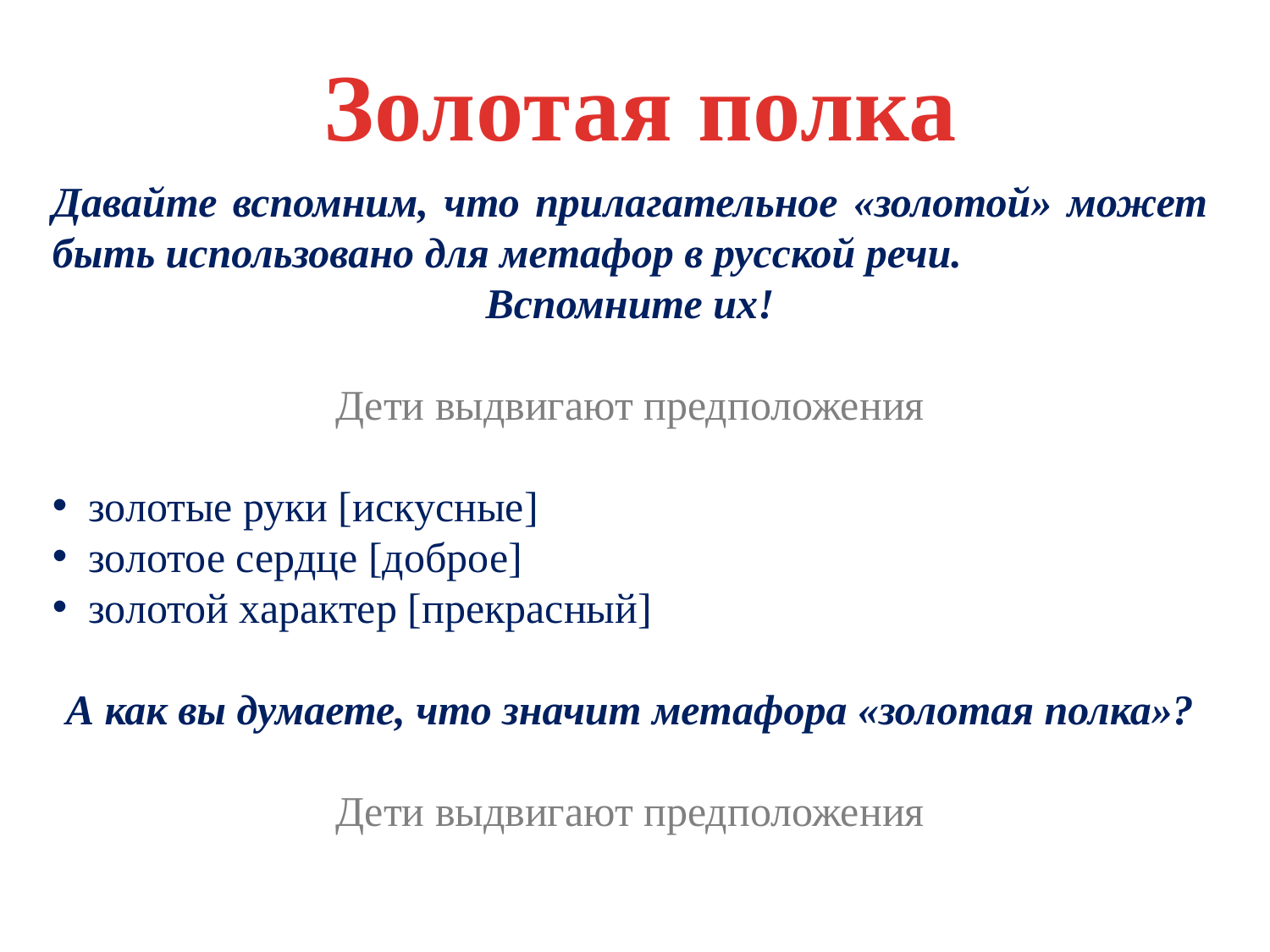

Золотая полка
Давайте вспомним, что прилагательное «золотой» может быть использовано для метафор в русской речи.
Вспомните их!

Дети выдвигают предположения

  золотые руки [искусные]
  золотое сердце [доброе]
  золотой характер [прекрасный]

А как вы думаете, что значит метафора «золотая полка»?

Дети выдвигают предположения